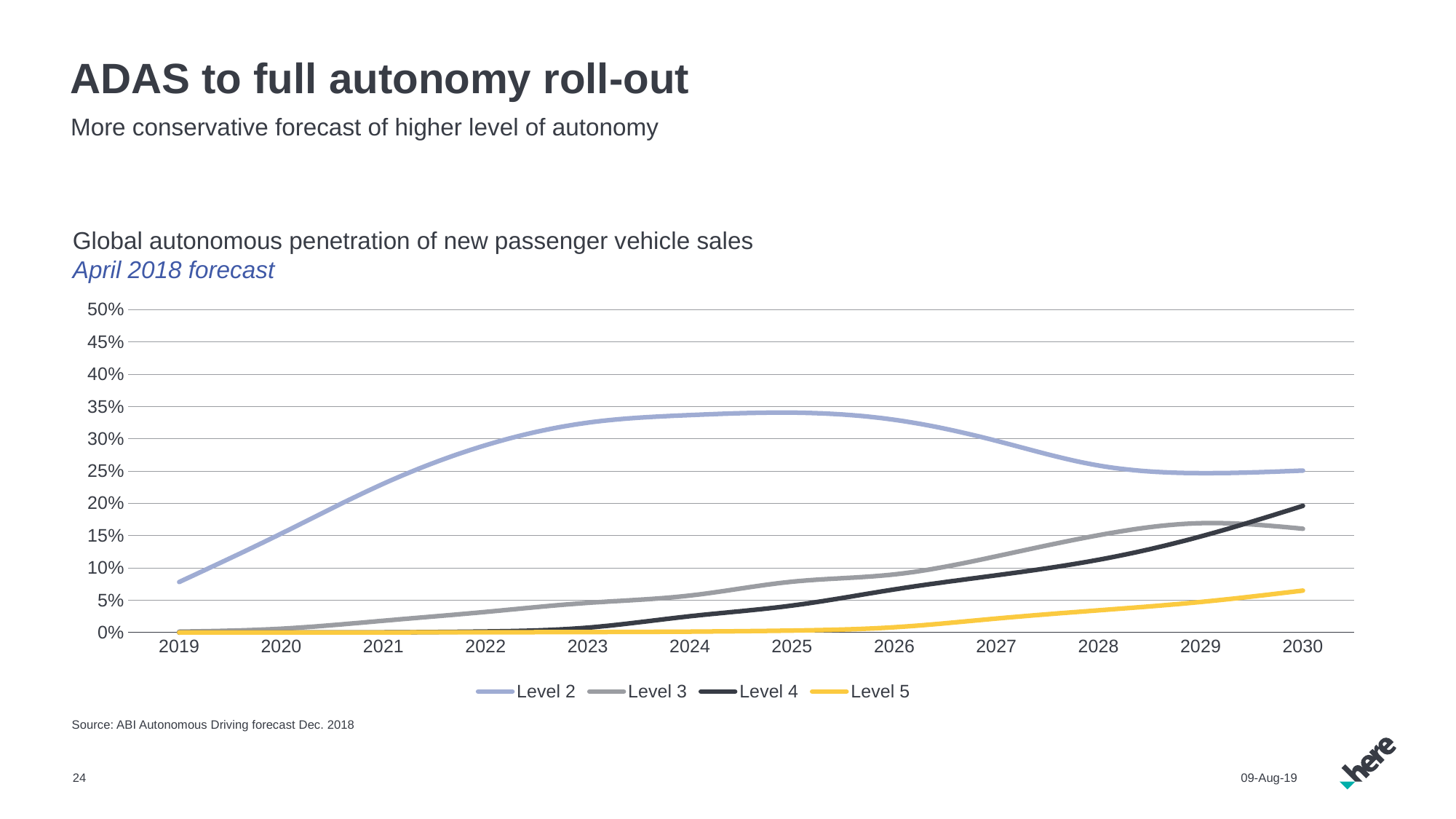

# ADAS to full autonomy roll-out
More conservative forecast of higher level of autonomy
Global autonomous penetration of new passenger vehicle sales
April 2018 forecast

### Chart

| Category | Level 2 | Level 3 | Level 4 | Level 5 |
|---|---|---|---|---|
| 2019 | 0.07822670061858804 | 0.0013724211431178053 | 0.0 | 4.227519495012145e-05 |
| 2020 | 0.15329620306051794 | 0.005911658112588705 | 7.966288631336055e-06 | 0.00010994516498311593 |
| 2021 | 0.2305703931749439 | 0.018272767332172233 | 0.0002493161343334314 | 0.00022365769198183055 |
| 2022 | 0.29017518262278347 | 0.03192685119918559 | 0.0016206488161725095 | 0.0004070805963603253 |
| 2023 | 0.32507093976092694 | 0.045943968827008914 | 0.007586316188873101 | 0.0007145846668461064 |
| 2024 | 0.3367813614341072 | 0.0572773278701385 | 0.02524120875497387 | 0.0013869145236782478 |
| 2025 | 0.34058185069886476 | 0.07870881804842372 | 0.041770967134392184 | 0.003060221167121374 |
| 2026 | 0.3295440873539305 | 0.08998879152221048 | 0.06674822169375098 | 0.00815017123567091 |
| 2027 | 0.29691158183899546 | 0.11808539271102439 | 0.0886419982332979 | 0.02164694267326232 |
| 2028 | 0.2586970755617102 | 0.15072759504898206 | 0.11269560595483076 | 0.03440123432253006 |
| 2029 | 0.24689161249110303 | 0.16934555818574035 | 0.14880231668452712 | 0.047315725332156666 |
| 2030 | 0.2508575672640794 | 0.16071435436312745 | 0.19616138466857974 | 0.06497377418631142 |
Source: IHS Data, HERE Extrapolation
Source: ABI Autonomous Driving forecast Dec. 2018
24

09-Aug-19